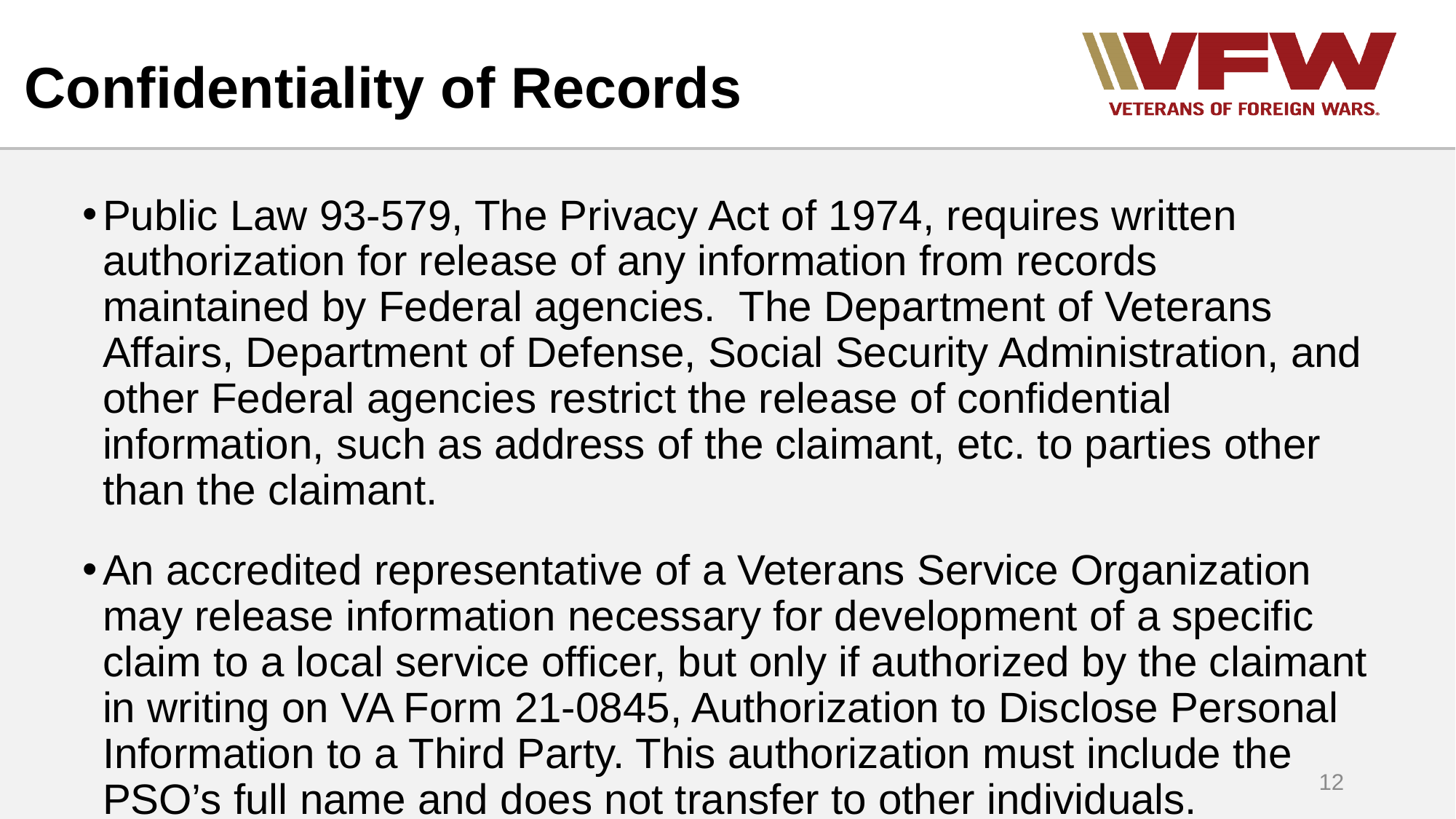

Confidentiality of Records
Public Law 93-579, The Privacy Act of 1974, requires written authorization for release of any information from records maintained by Federal agencies.  The Department of Veterans Affairs, Department of Defense, Social Security Administration, and other Federal agencies restrict the release of confidential information, such as address of the claimant, etc. to parties other than the claimant.

An accredited representative of a Veterans Service Organization may release information necessary for development of a specific claim to a local service officer, but only if authorized by the claimant in writing on VA Form 21-0845, Authorization to Disclose Personal Information to a Third Party. This authorization must include the PSO’s full name and does not transfer to other individuals.
12